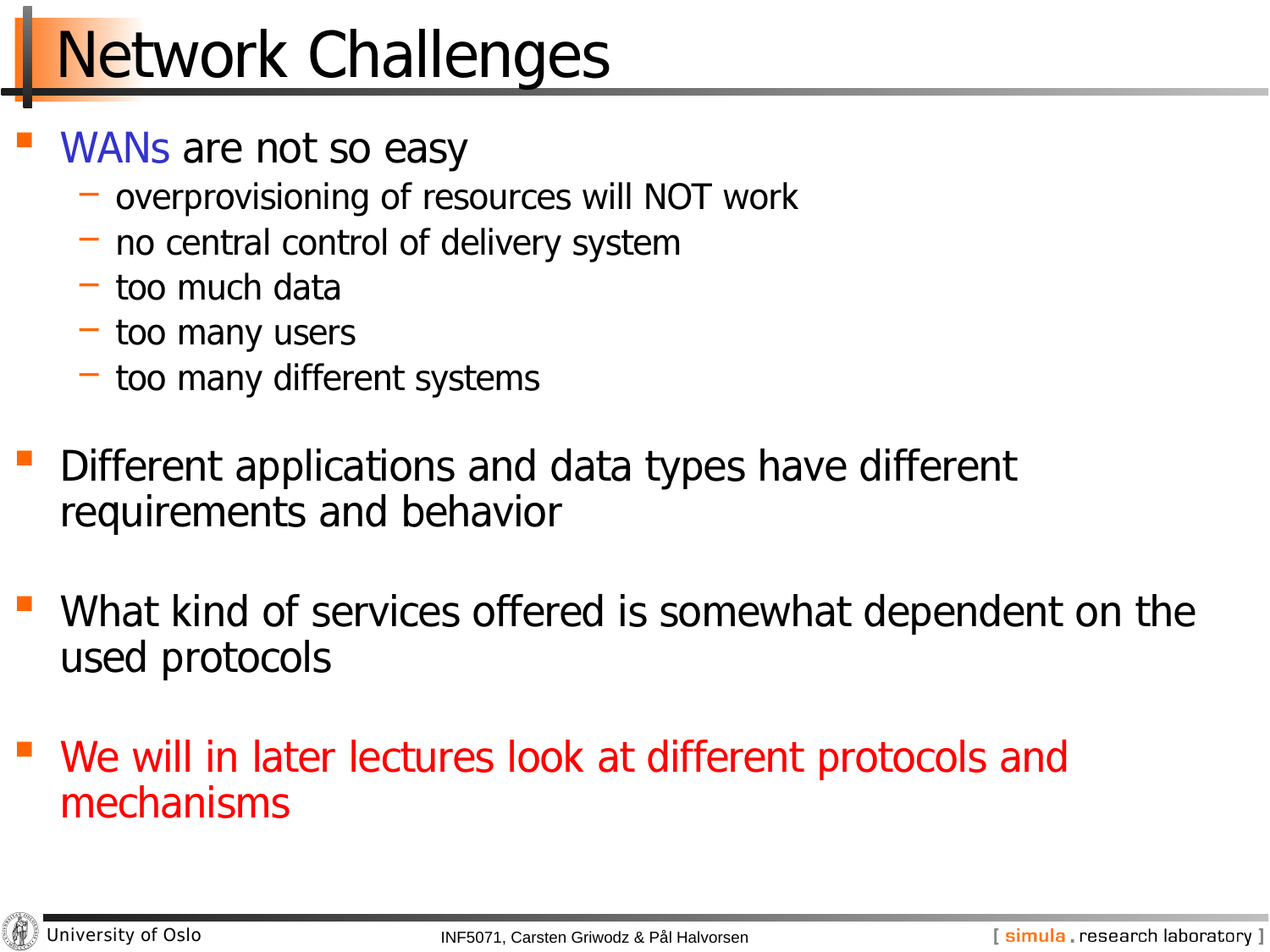

# Network Challenges
WANs are not so easy
overprovisioning of resources will NOT work
no central control of delivery system
too much data
too many users
too many different systems
Different applications and data types have different requirements and behavior
What kind of services offered is somewhat dependent on the used protocols
We will in later lectures look at different protocols and mechanisms